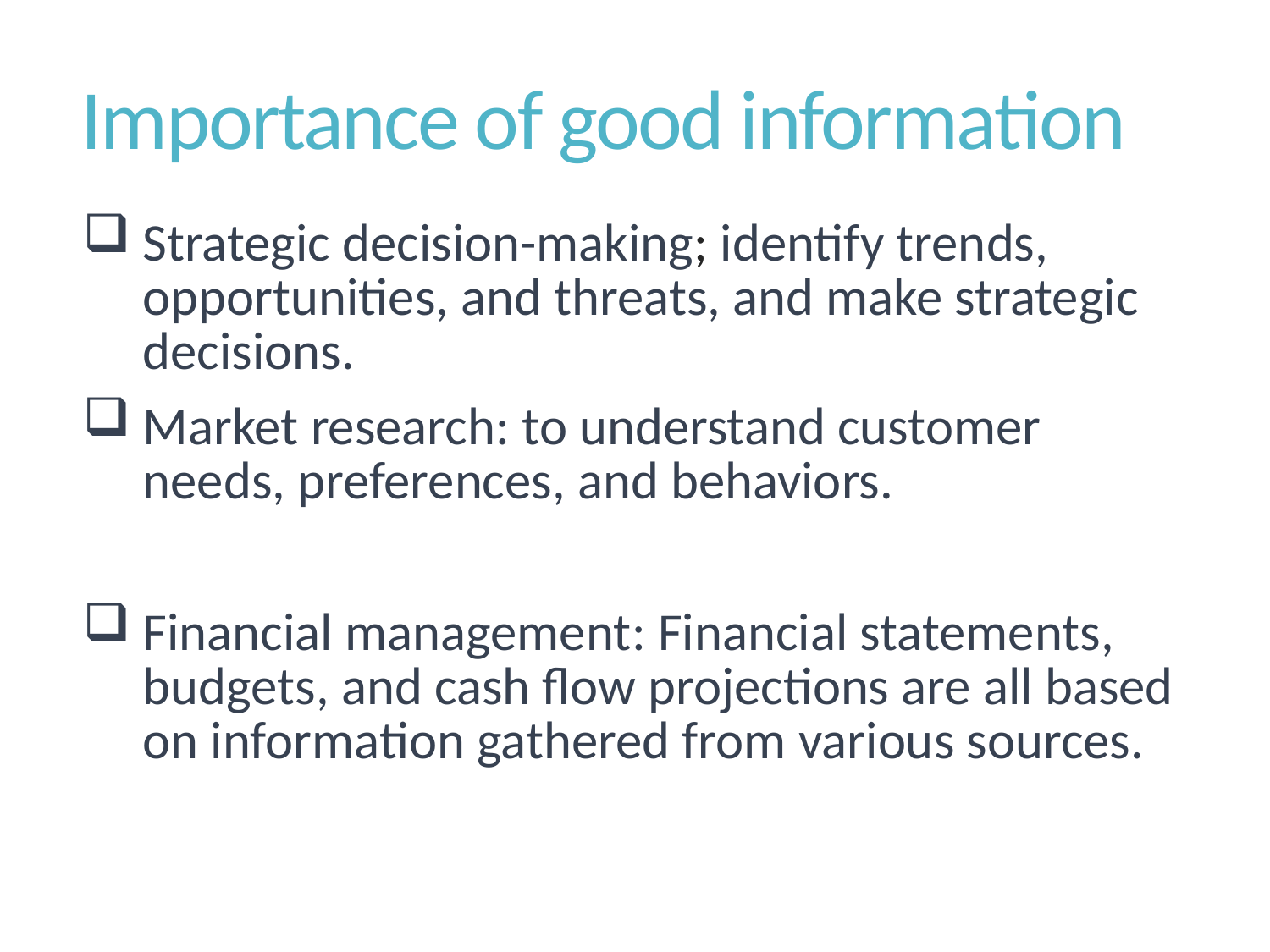

# Importance of good information
Strategic decision-making; identify trends, opportunities, and threats, and make strategic decisions.
Market research: to understand customer needs, preferences, and behaviors.

Financial management: Financial statements, budgets, and cash flow projections are all based on information gathered from various sources.